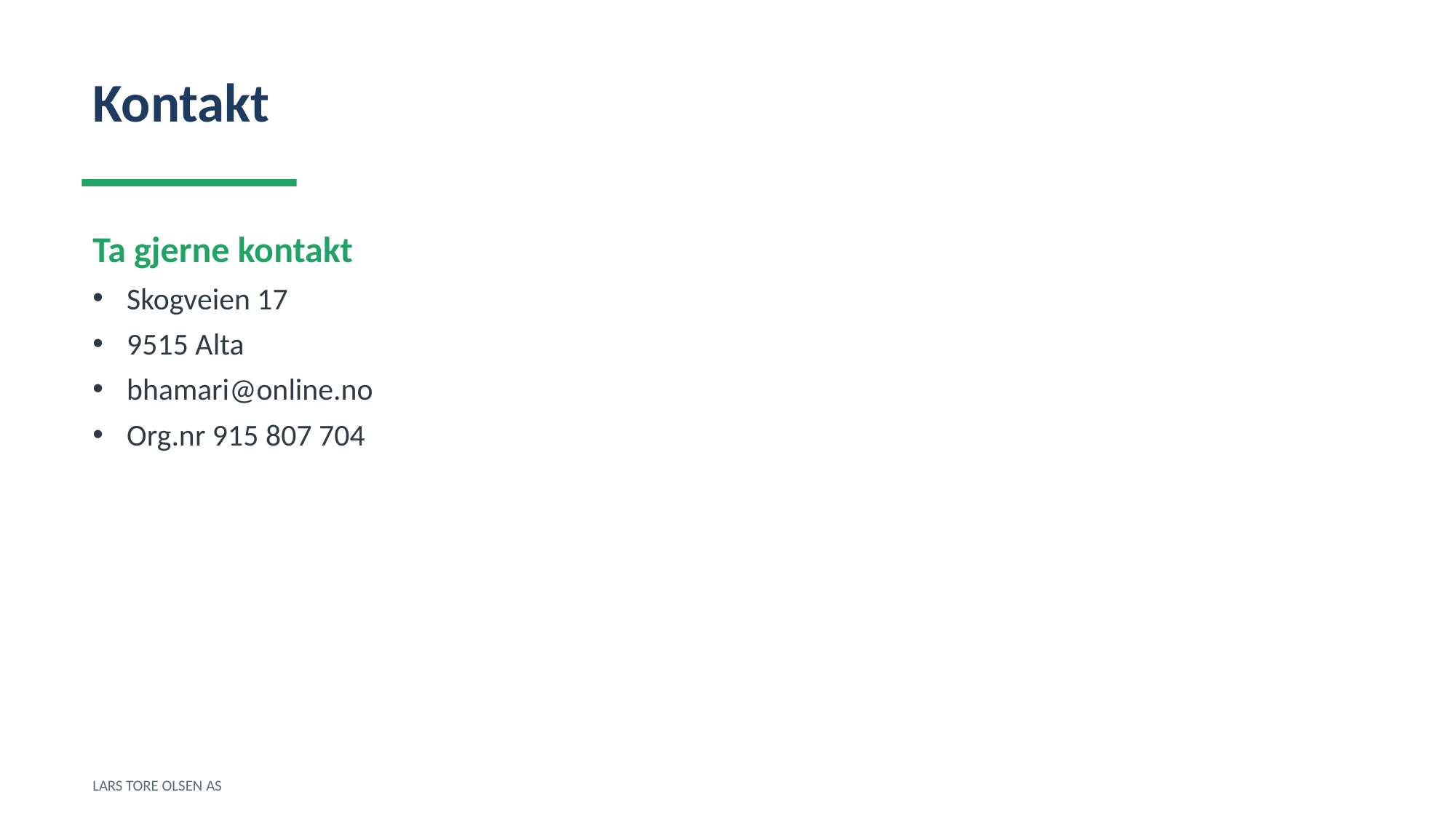

Kontakt

Ta gjerne kontakt
Skogveien 17
9515 Alta
bhamari@online.no
Org.nr 915 807 704
LARS TORE OLSEN AS